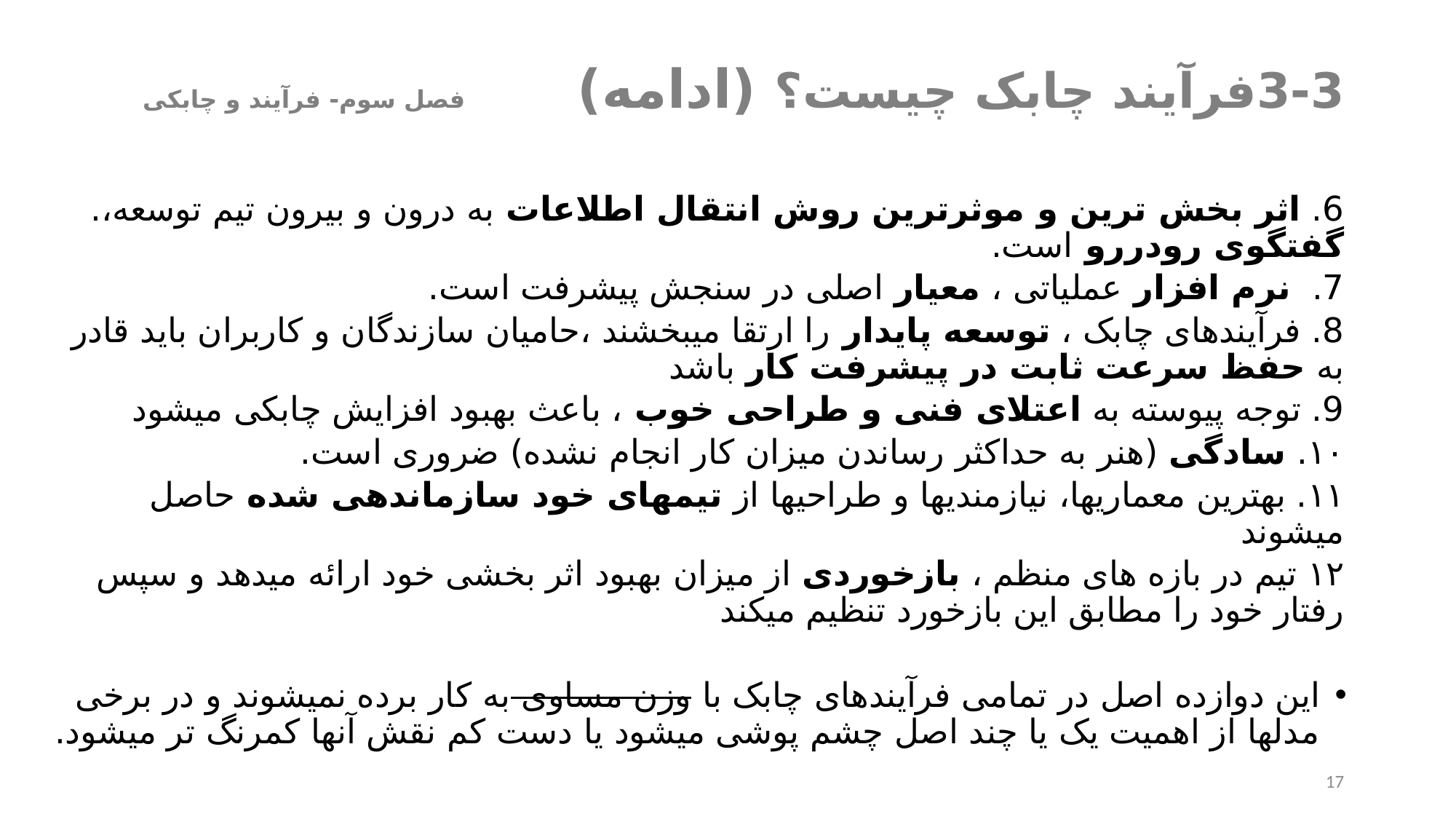

# 3-3	فرآیند چابک چیست؟ (ادامه) 		     فصل سوم- فرآیند و چابکی
6. اثر بخش ترین و موثرترین روش انتقال اطلاعات به درون و بیرون تیم توسعه،. گفتگوی رودررو است.
7.  نرم افزار عملیاتی ، معیار اصلی در سنجش پیشرفت است.
8. فرآیندهای چابک ، توسعه پایدار را ارتقا میبخشند ،حامیان سازندگان و کاربران باید قادر به حفظ سرعت ثابت در پیشرفت کار باشد
9. توجه پیوسته به اعتلای فنی و طراحی خوب ، باعث بهبود افزایش چابکی میشود
۱۰. سادگی (هنر به حداکثر رساندن میزان کار انجام نشده) ضروری است.
۱۱. بهترین معماریها، نیازمندیها و طراحیها از تیمهای خود سازماندهی شده حاصل میشوند
۱۲ تیم در بازه های منظم ، بازخوردی از میزان بهبود اثر بخشی خود ارائه میدهد و سپس رفتار خود را مطابق این بازخورد تنظیم میکند

این دوازده اصل در تمامی فرآیندهای چابک با وزن مساوی به کار برده نمیشوند و در برخی مدلها از اهمیت یک یا چند اصل چشم پوشی میشود یا دست کم نقش آنها کمرنگ تر میشود.
17